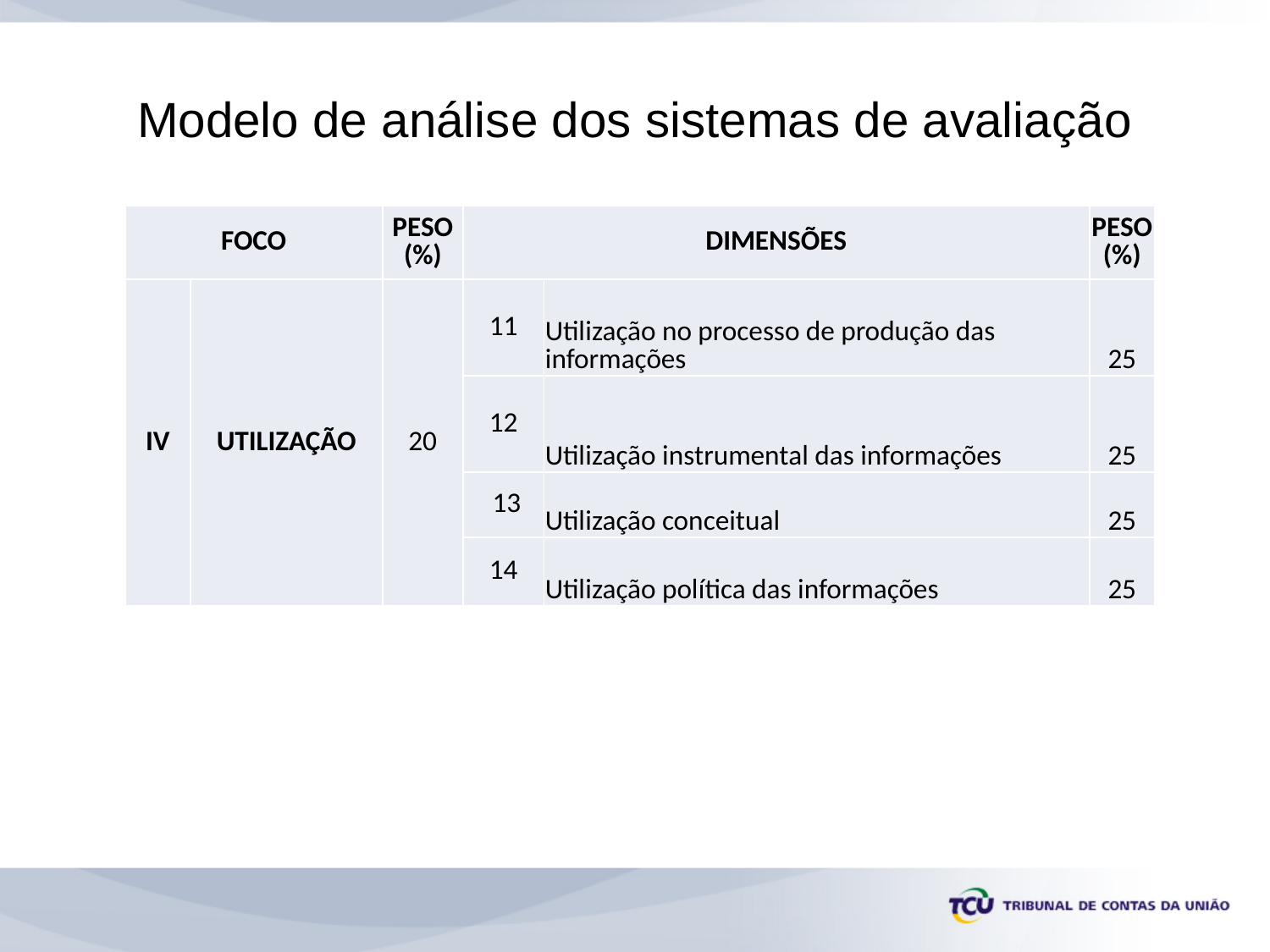

# Modelo de análise dos sistemas de avaliação
| FOCO |  | PESO (%) | DIMENSÕES |  | PESO (%) |
| --- | --- | --- | --- | --- | --- |
| IV | UTILIZAÇÃO | 20 | 11 | Utilização no processo de produção das informações | 25 |
|  |  |  | 12 | Utilização instrumental das informações | 25 |
|  |  |  | 13 | Utilização conceitual | 25 |
|  |  |  | 14 | Utilização política das informações | 25 |